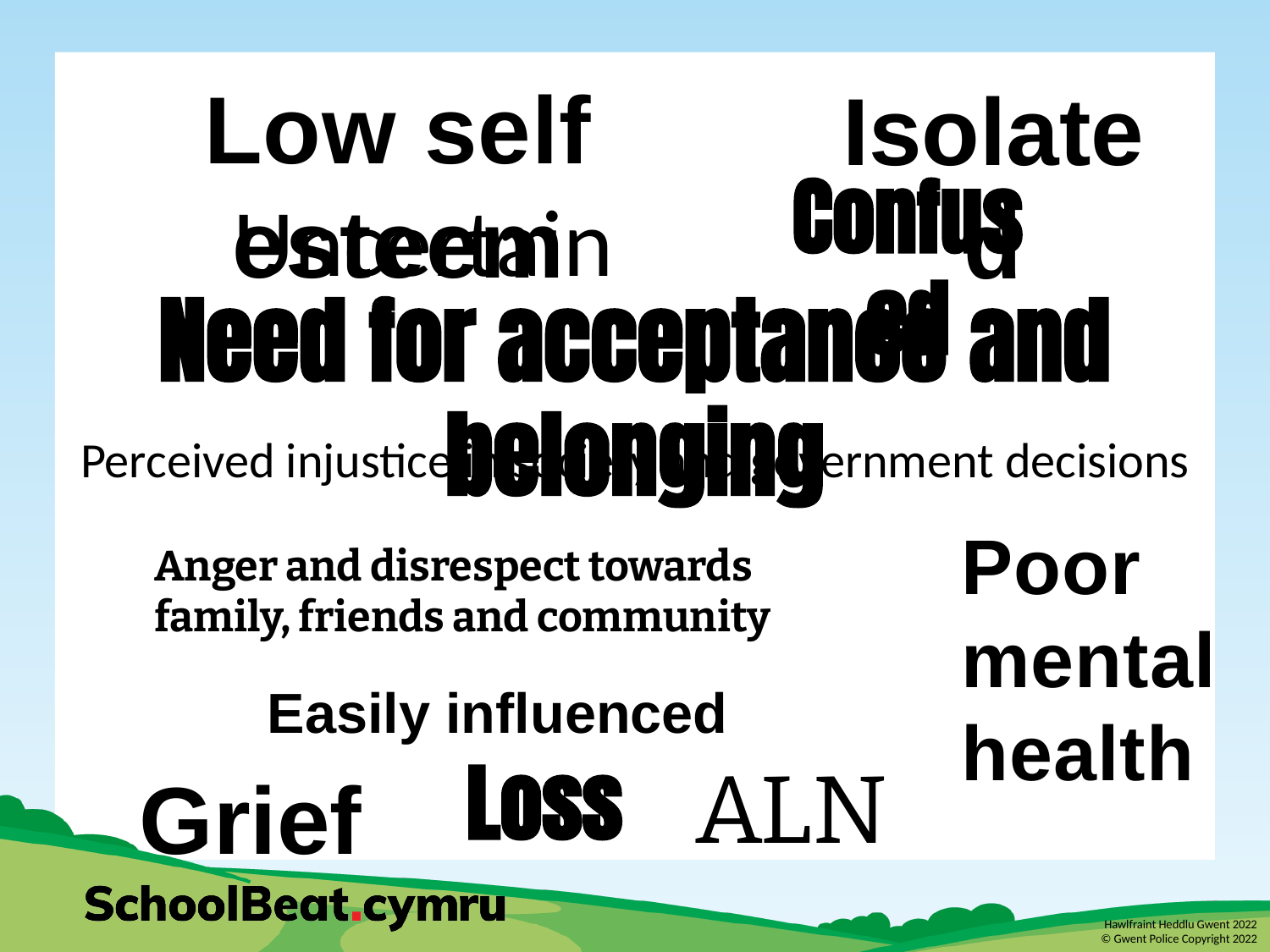

Low self esteem
Isolated
Confused
Uncertain
Need for acceptance and belonging
Perceived injustice in society and government decisions
Poor
mental
health
Anger and disrespect towards
family, friends and community
Easily influenced
ALN
Loss
Grief